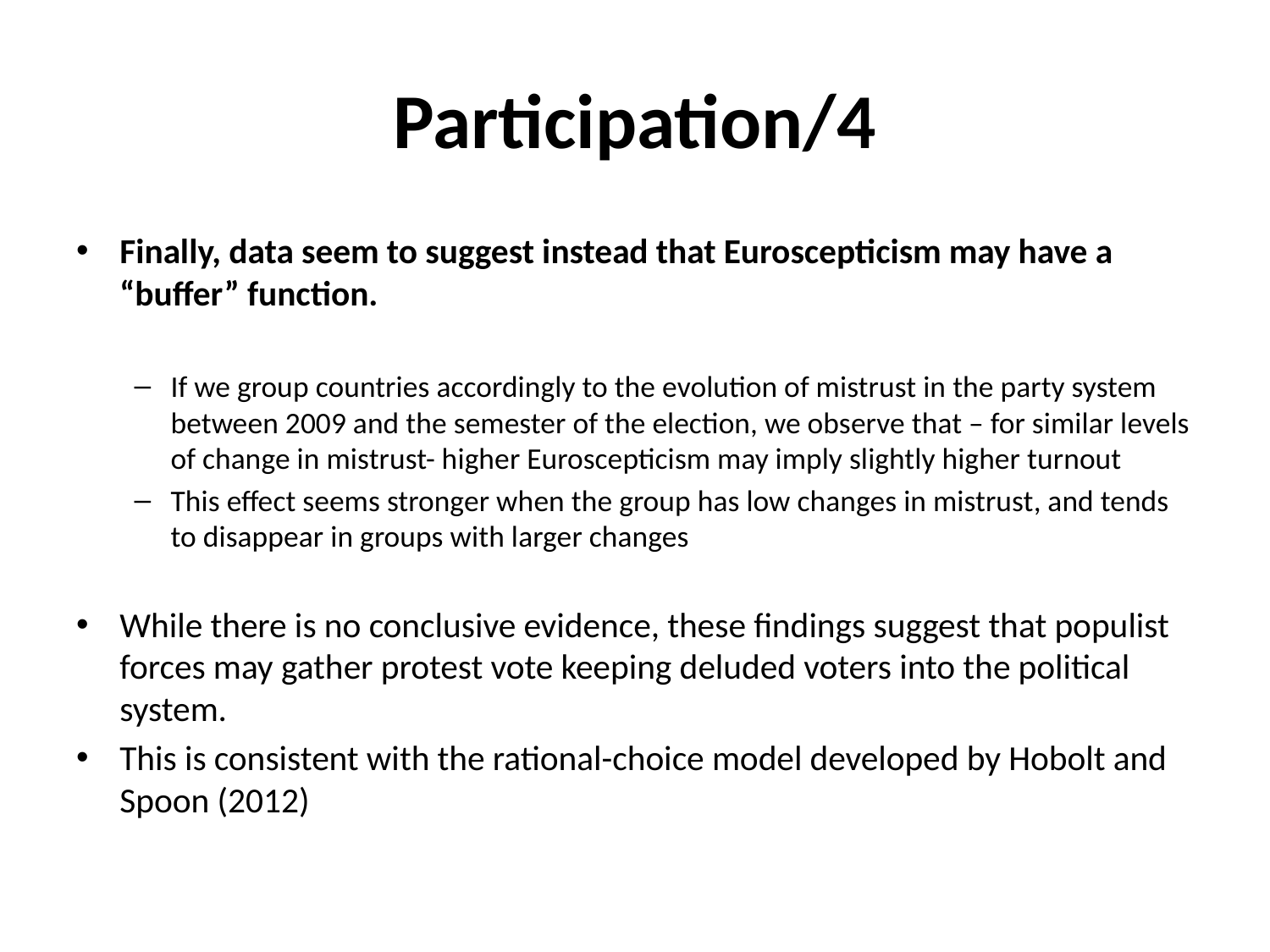

# Participation/4
Finally, data seem to suggest instead that Euroscepticism may have a “buffer” function.

If we group countries accordingly to the evolution of mistrust in the party system between 2009 and the semester of the election, we observe that – for similar levels of change in mistrust- higher Euroscepticism may imply slightly higher turnout
This effect seems stronger when the group has low changes in mistrust, and tends to disappear in groups with larger changes

While there is no conclusive evidence, these findings suggest that populist forces may gather protest vote keeping deluded voters into the political system.
This is consistent with the rational-choice model developed by Hobolt and Spoon (2012)